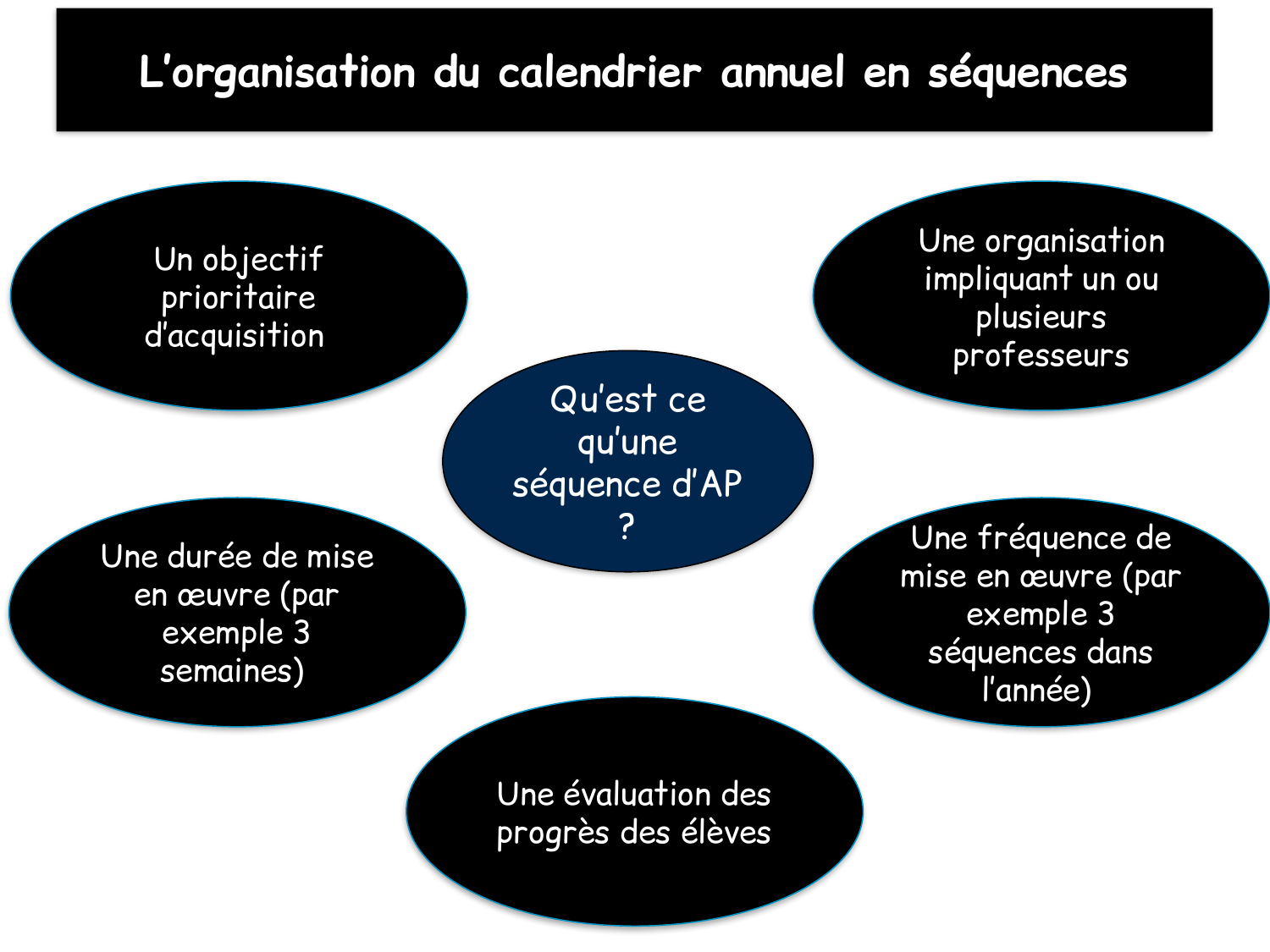

L’organisation du calendrier annuel en séquences
Un objectif prioritaire d’acquisition
Une organisation impliquant un ou plusieurs professeurs
Qu’est ce qu’une séquence d’AP ?
Une durée de mise en œuvre (par exemple 3 semaines)
Une fréquence de mise en œuvre (par exemple 3 séquences dans l’année)
Une évaluation des progrès des élèves